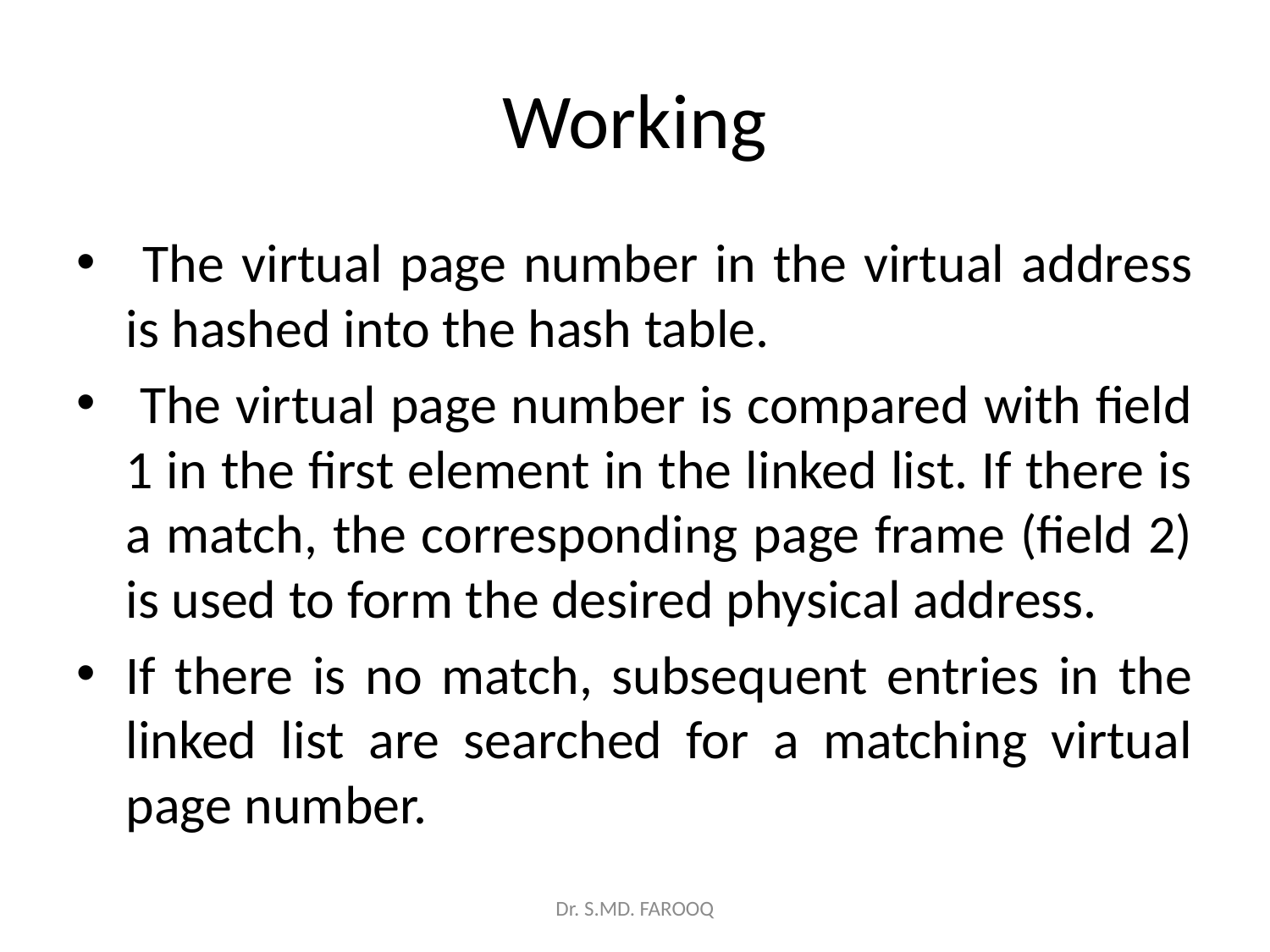

# Working
 The virtual page number in the virtual address is hashed into the hash table.
 The virtual page number is compared with field 1 in the first element in the linked list. If there is a match, the corresponding page frame (field 2) is used to form the desired physical address.
If there is no match, subsequent entries in the linked list are searched for a matching virtual page number.
Dr. S.MD. FAROOQ